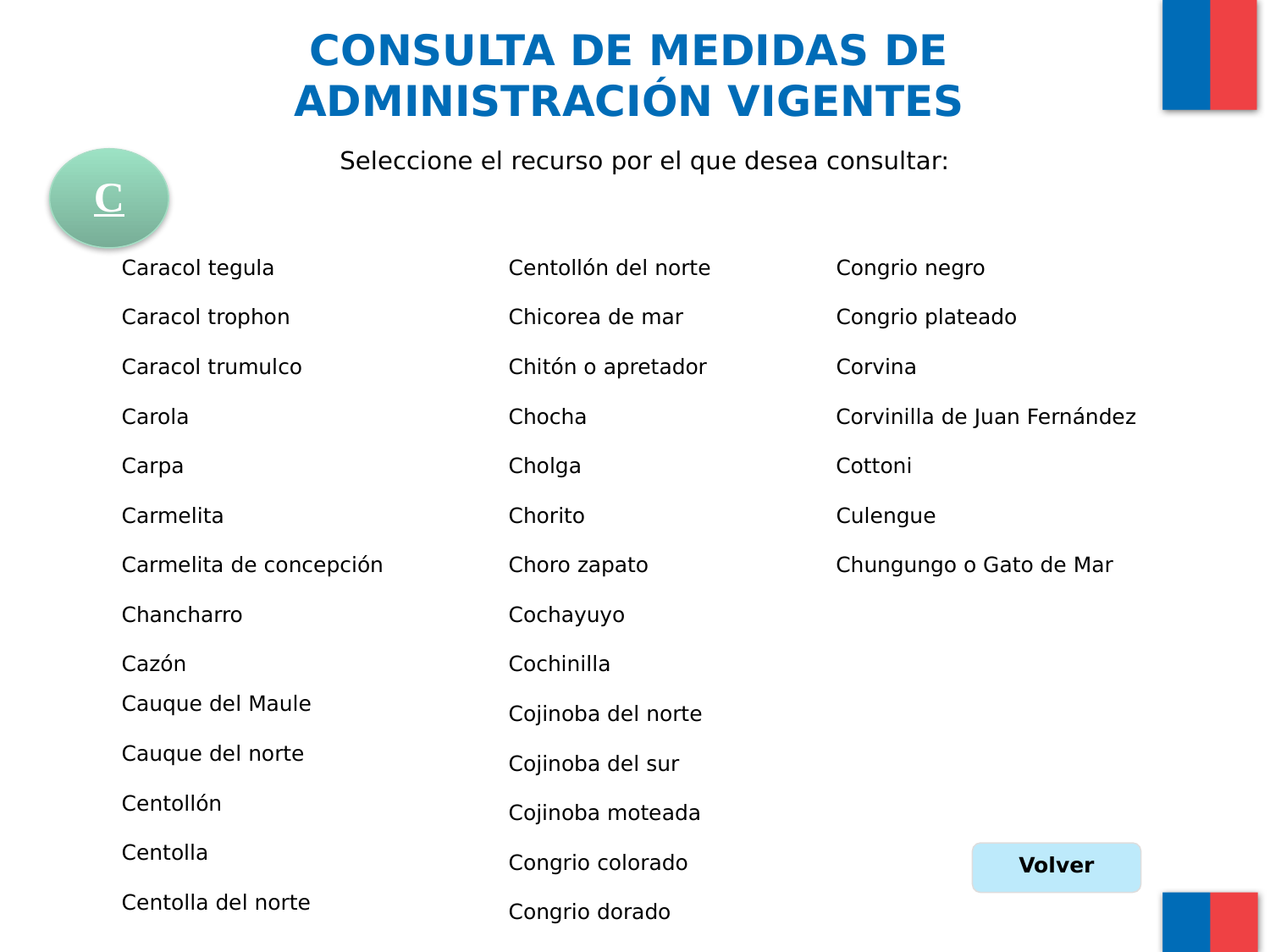

# CONSULTA DE MEDIDAS DE ADMINISTRACIÓN VIGENTES
Seleccione el recurso por el que desea consultar:

C
Caracol tegula
Centollón del norte
Congrio negro
Caracol trophon
Chicorea de mar
Congrio plateado
Caracol trumulco
Chitón o apretador
Corvina
Carola
Chocha
Corvinilla de Juan Fernández
Carpa
Cholga
Cottoni
Carmelita
Chorito
Culengue
Carmelita de concepción
Choro zapato
Chungungo o Gato de Mar
Chancharro
Cochayuyo
Cazón
Cochinilla
Cauque del Maule
Cojinoba del norte
Cauque del norte
Cojinoba del sur
Centollón
Cojinoba moteada
Centolla
Congrio colorado
Volver
Centolla del norte
Congrio dorado